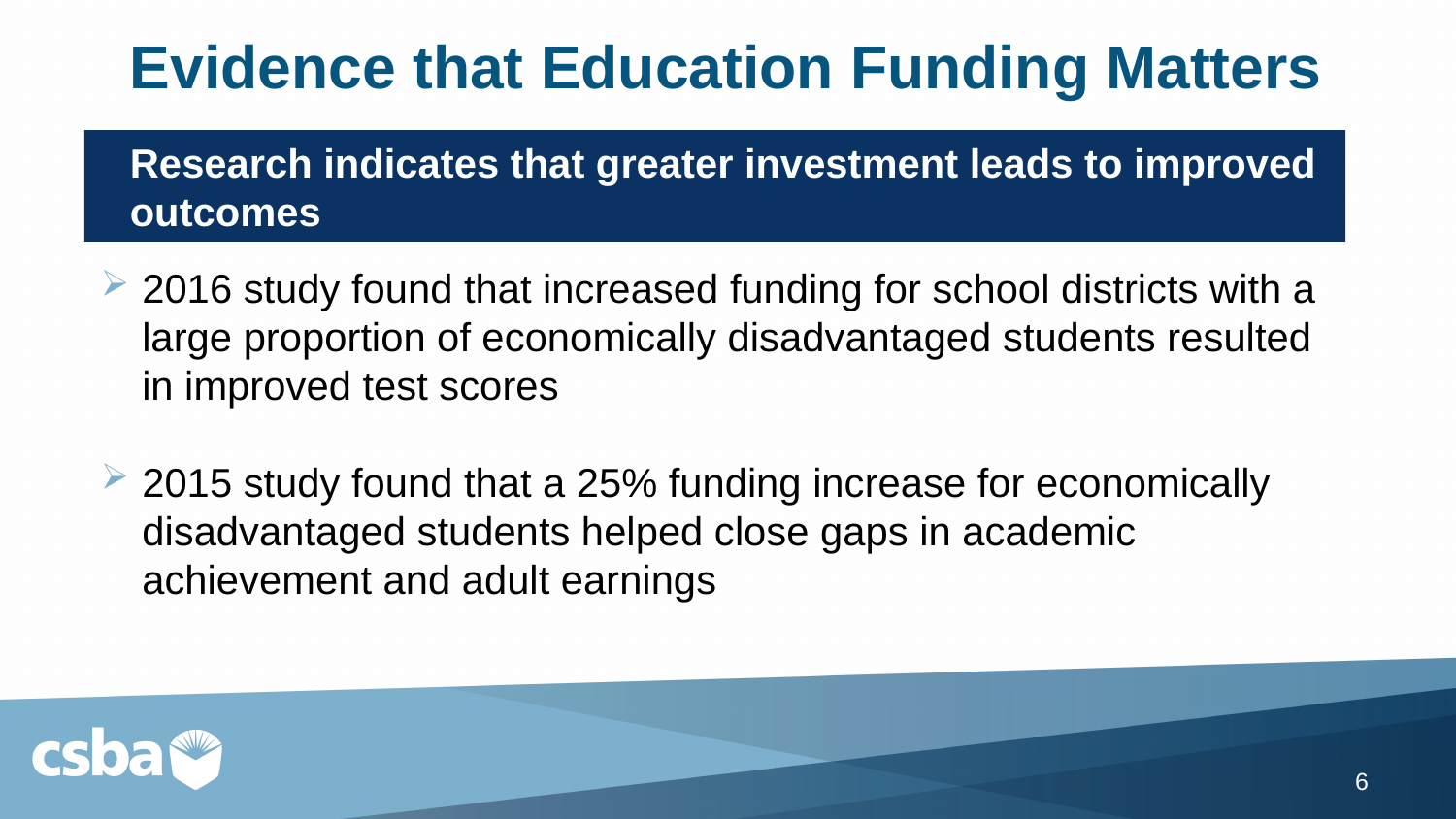

# Evidence that Education Funding Matters
Research indicates that greater investment leads to improved outcomes

2016 study found that increased funding for school districts with a large proportion of economically disadvantaged students resulted in improved test scores

2015 study found that a 25% funding increase for economically disadvantaged students helped close gaps in academic achievement and adult earnings

6